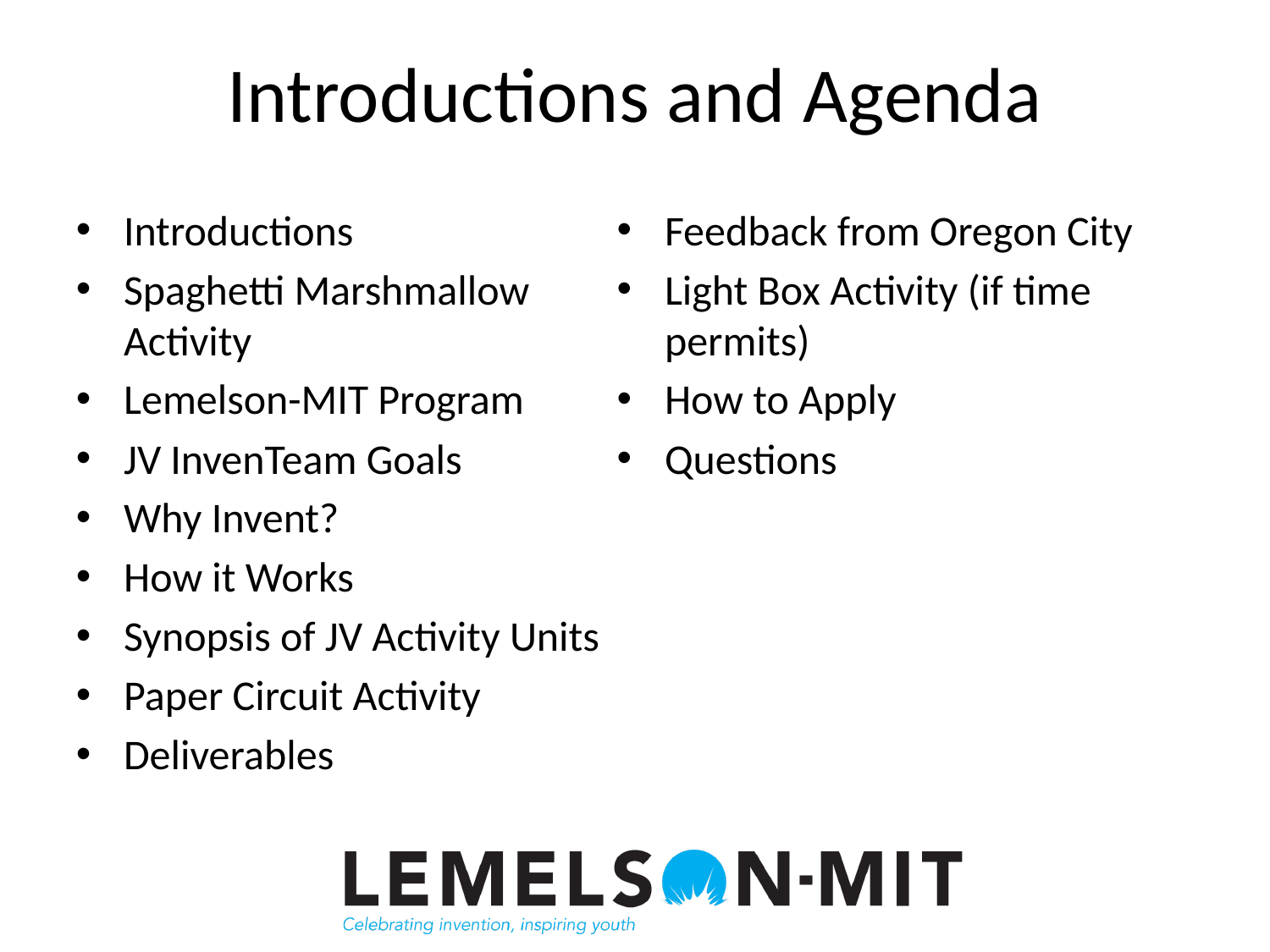

# Introductions and Agenda
Introductions
Spaghetti Marshmallow Activity
Lemelson-MIT Program
JV InvenTeam Goals
Why Invent?
How it Works
Synopsis of JV Activity Units
Paper Circuit Activity
Deliverables
Feedback from Oregon City
Light Box Activity (if time permits)
How to Apply
Questions